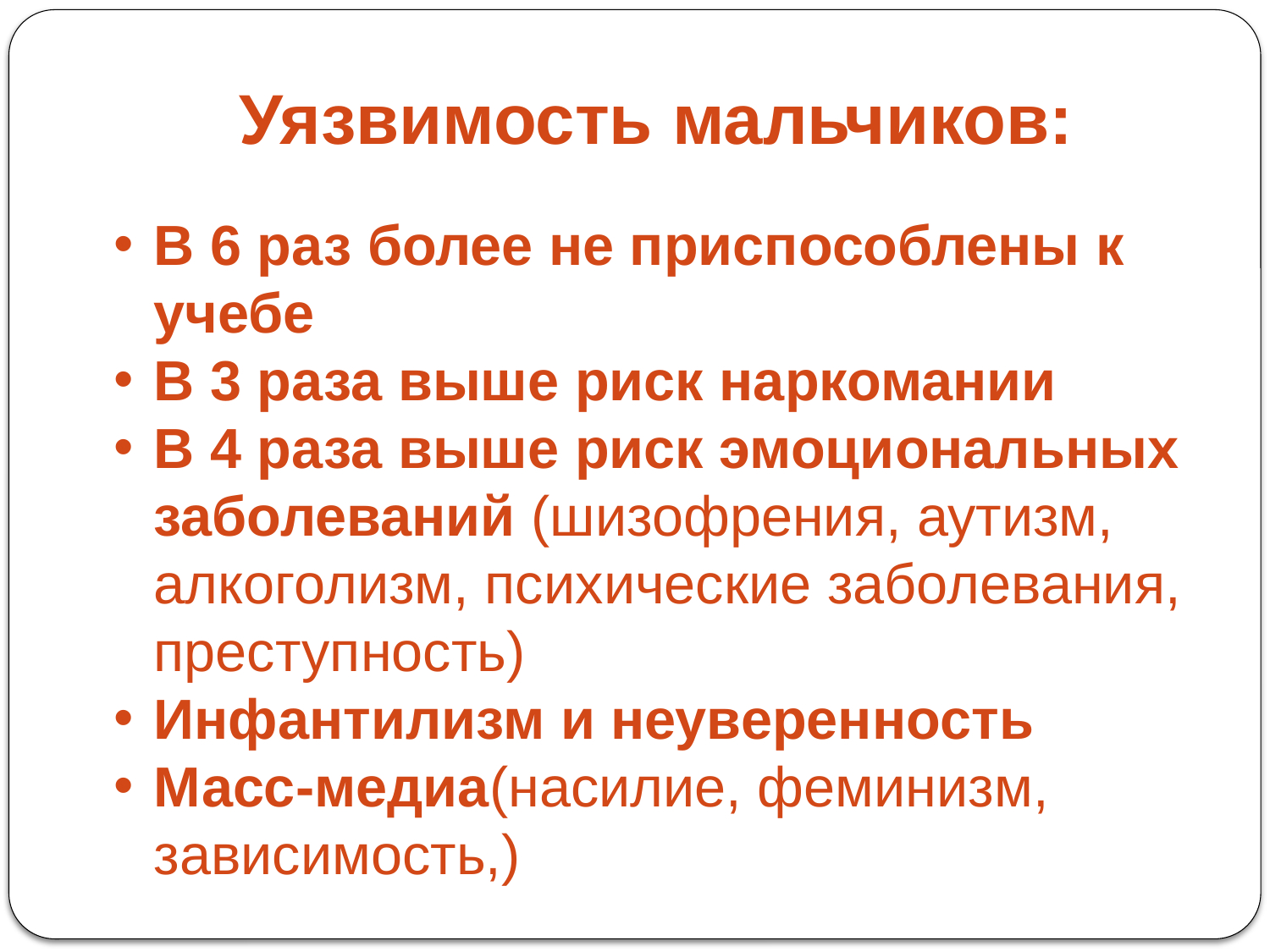

Уязвимость мальчиков:

В 6 раз более не приспособлены к учебе
В 3 раза выше риск наркомании
В 4 раза выше риск эмоциональных заболеваний (шизофрения, аутизм, алкоголизм, психические заболевания, преступность)
Инфантилизм и неуверенность
Масс-медиа(насилие, феминизм, зависимость,)